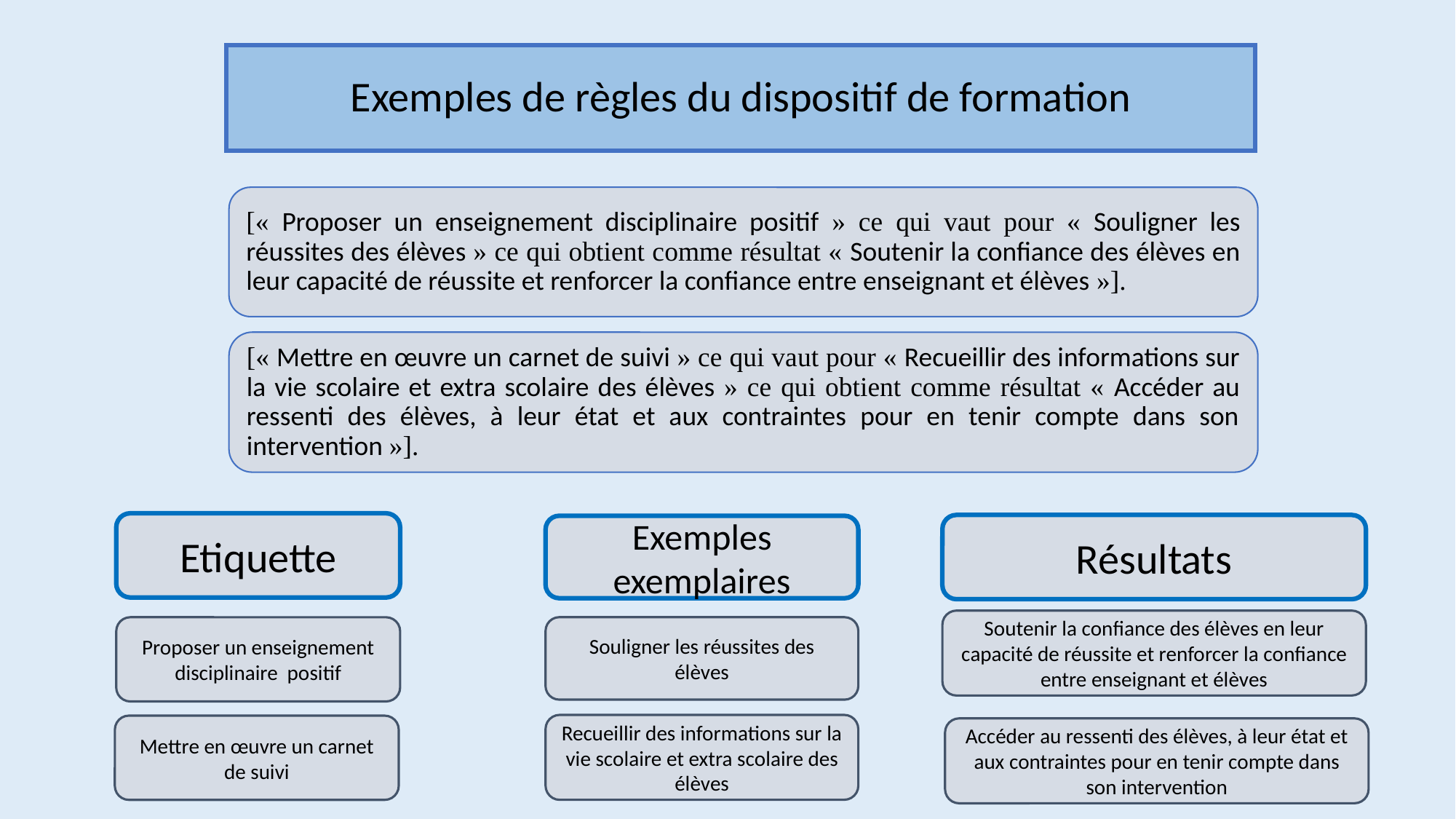

# Exemples de règles du dispositif de formation
[« Proposer un enseignement disciplinaire positif » ce qui vaut pour « Souligner les réussites des élèves » ce qui obtient comme résultat « Soutenir la confiance des élèves en leur capacité de réussite et renforcer la confiance entre enseignant et élèves »].
[« Mettre en œuvre un carnet de suivi » ce qui vaut pour « Recueillir des informations sur la vie scolaire et extra scolaire des élèves » ce qui obtient comme résultat « Accéder au ressenti des élèves, à leur état et aux contraintes pour en tenir compte dans son intervention »].
Etiquette
Résultats
Exemples exemplaires
Soutenir la confiance des élèves en leur capacité de réussite et renforcer la confiance entre enseignant et élèves
Proposer un enseignement disciplinaire  positif
Souligner les réussites des élèves
Recueillir des informations sur la vie scolaire et extra scolaire des élèves
Mettre en œuvre un carnet de suivi
Accéder au ressenti des élèves, à leur état et aux contraintes pour en tenir compte dans son intervention